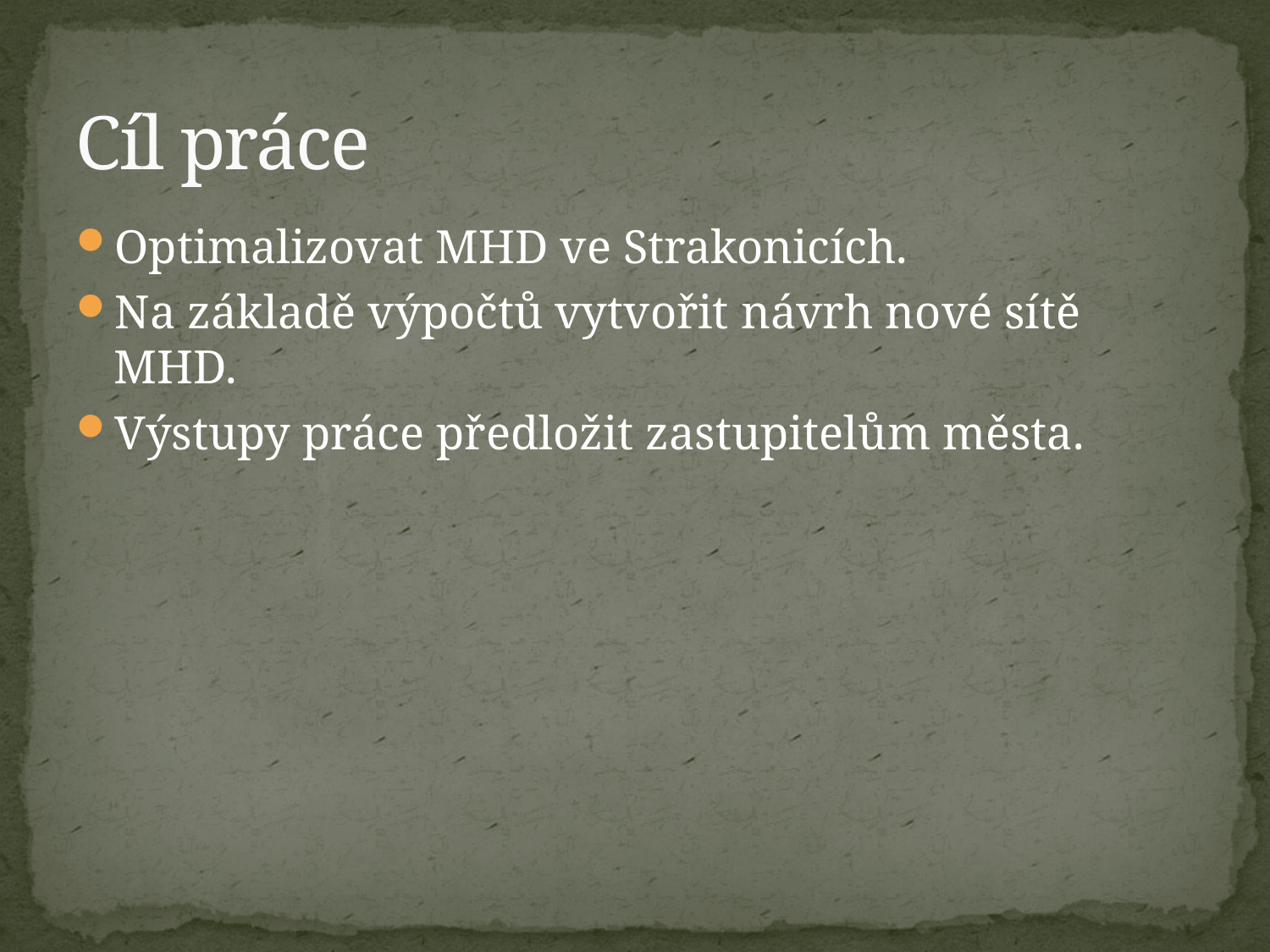

# Cíl práce
Optimalizovat MHD ve Strakonicích.
Na základě výpočtů vytvořit návrh nové sítě MHD.
Výstupy práce předložit zastupitelům města.